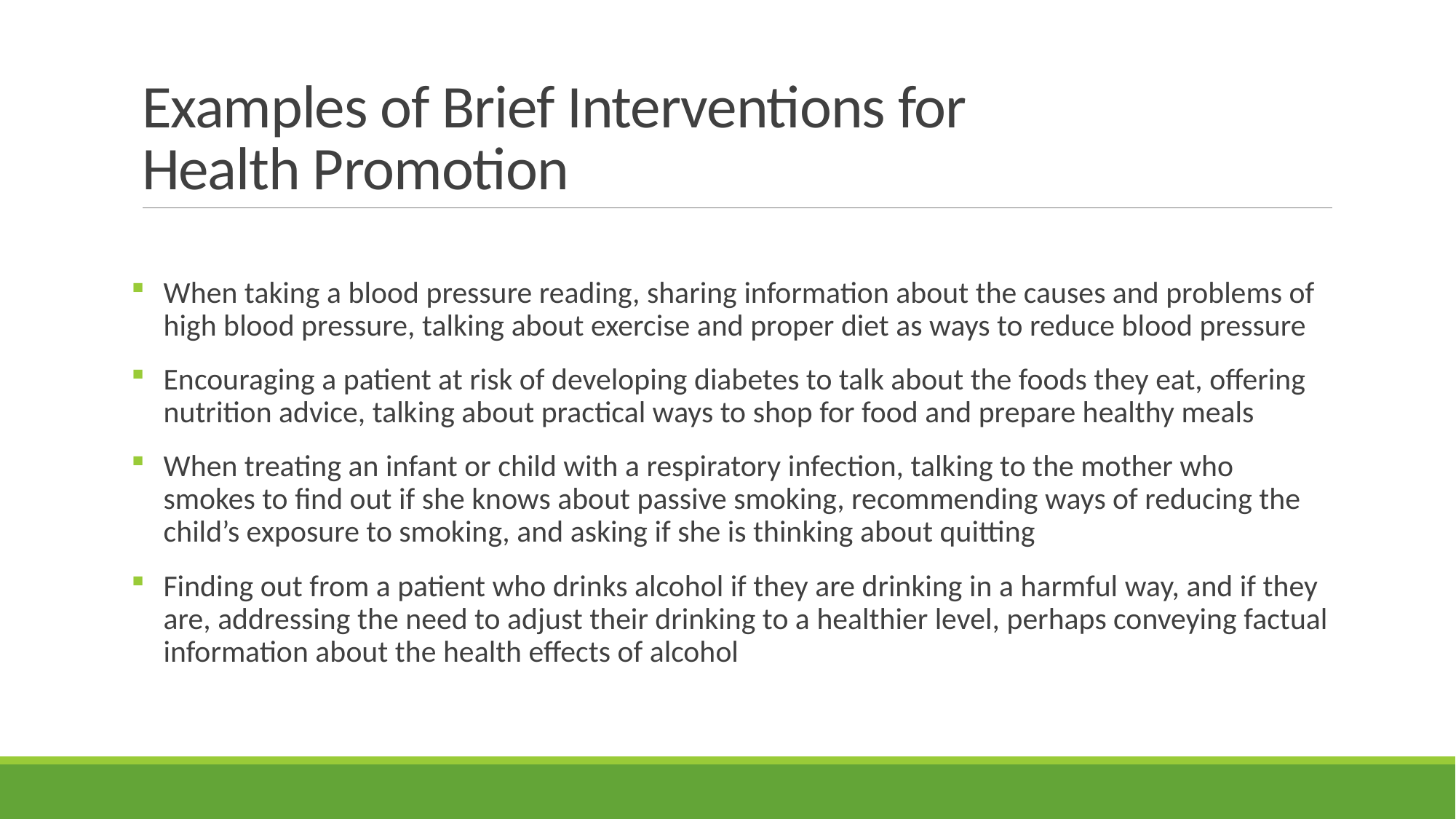

# Examples of Brief Interventions for Health Promotion
When taking a blood pressure reading, sharing information about the causes and problems of high blood pressure, talking about exercise and proper diet as ways to reduce blood pressure
Encouraging a patient at risk of developing diabetes to talk about the foods they eat, offering nutrition advice, talking about practical ways to shop for food and prepare healthy meals
When treating an infant or child with a respiratory infection, talking to the mother who smokes to find out if she knows about passive smoking, recommending ways of reducing the child’s exposure to smoking, and asking if she is thinking about quitting
Finding out from a patient who drinks alcohol if they are drinking in a harmful way, and if they are, addressing the need to adjust their drinking to a healthier level, perhaps conveying factual information about the health effects of alcohol